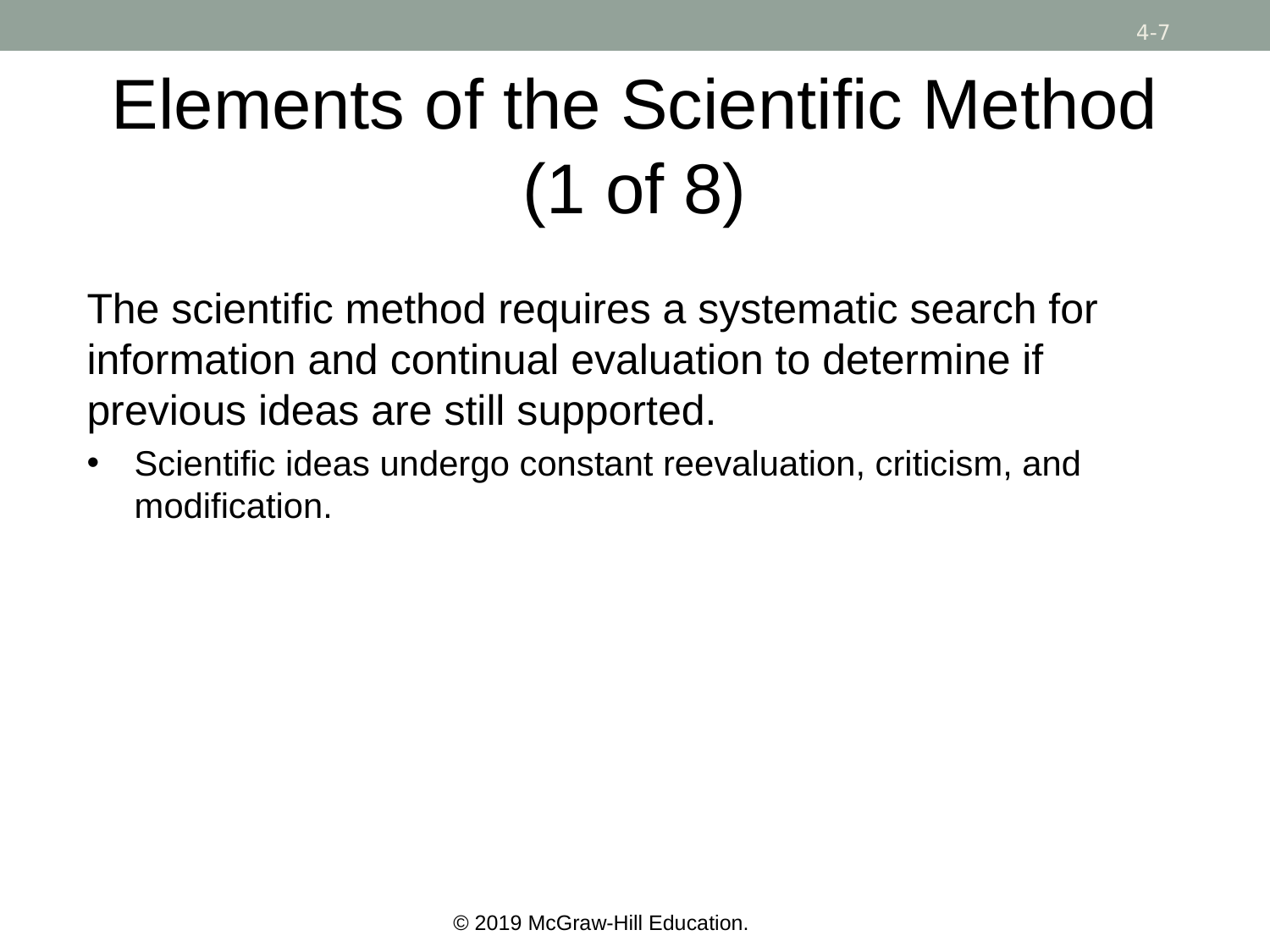

# Elements of the Scientific Method (1 of 8)
The scientific method requires a systematic search for information and continual evaluation to determine if previous ideas are still supported.
Scientific ideas undergo constant reevaluation, criticism, and modification.